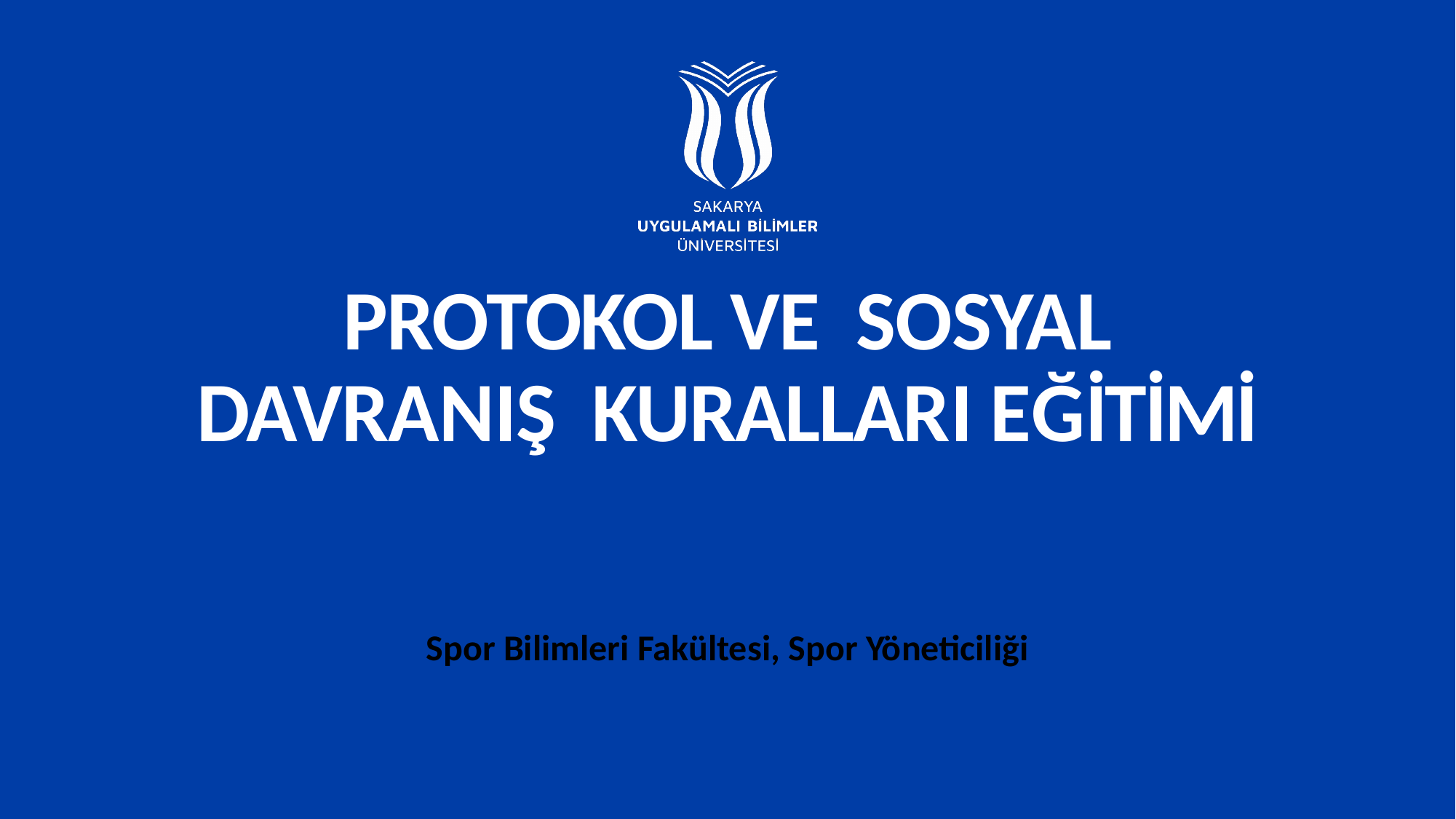

# PROTOKOL VE  SOSYAL DAVRANIŞ  KURALLARI EĞİTİMİ
Spor Bilimleri Fakültesi, Spor Yöneticiliği